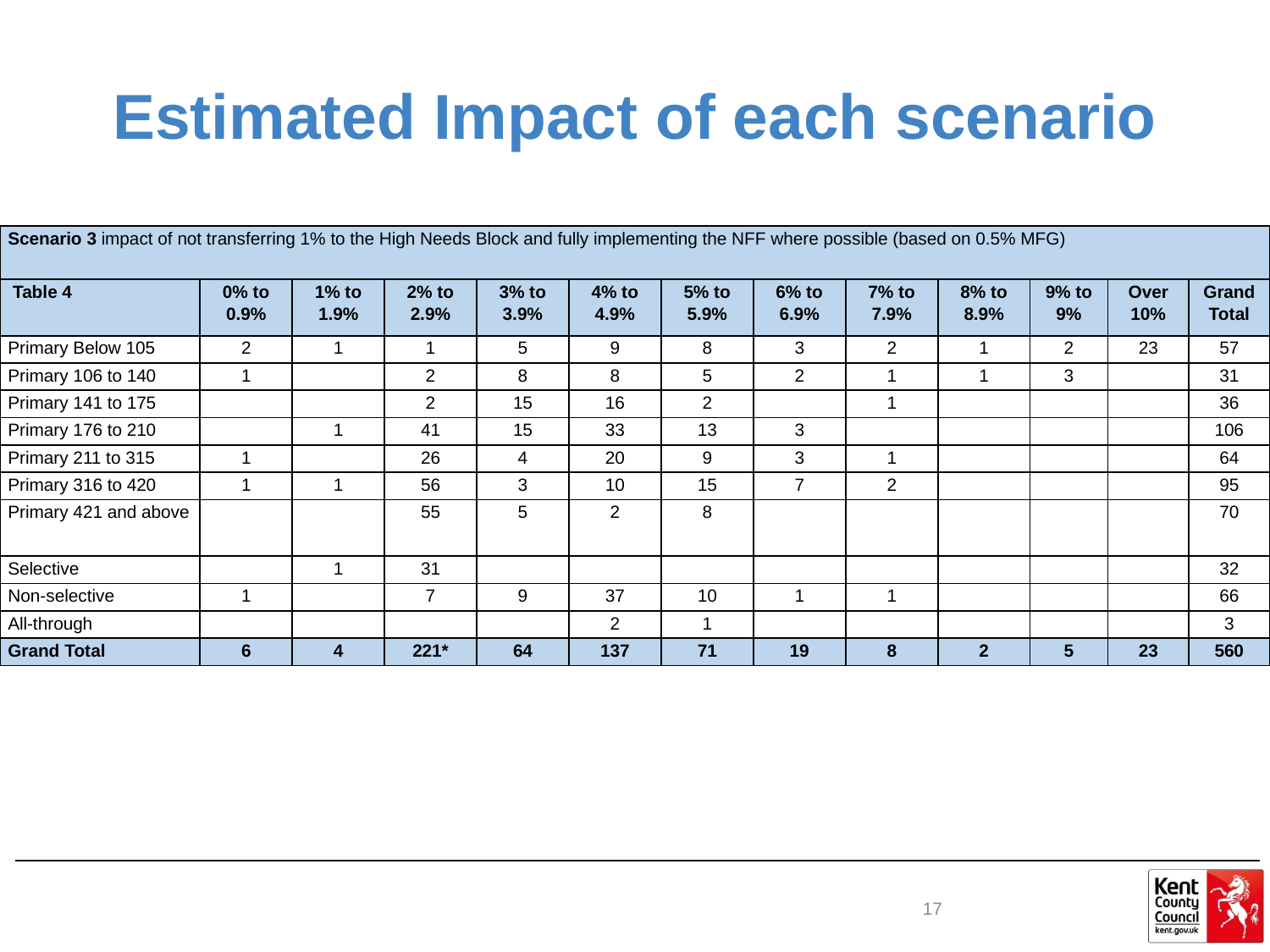

# Estimated Impact of each scenario
| Scenario 3 impact of not transferring 1% to the High Needs Block and fully implementing the NFF where possible (based on 0.5% MFG) |  |  |  |  |  |  |  |  |  |  |  |  |
| --- | --- | --- | --- | --- | --- | --- | --- | --- | --- | --- | --- | --- |
| Table 4 | 0% to 0.9% | 1% to 1.9% | 2% to 2.9% | 3% to 3.9% | 4% to 4.9% | 5% to 5.9% | 6% to 6.9% | 7% to 7.9% | 8% to 8.9% | 9% to 9% | Over 10% | Grand Total |
| Primary Below 105 | 2 | 1 | 1 | 5 | 9 | 8 | 3 | 2 | 1 | 2 | 23 | 57 |
| Primary 106 to 140 | 1 |  | 2 | 8 | 8 | 5 | 2 | 1 | 1 | 3 |  | 31 |
| Primary 141 to 175 |  |  | 2 | 15 | 16 | 2 |  | 1 |  |  |  | 36 |
| Primary 176 to 210 |  | 1 | 41 | 15 | 33 | 13 | 3 |  |  |  |  | 106 |
| Primary 211 to 315 | 1 |  | 26 | 4 | 20 | 9 | 3 | 1 |  |  |  | 64 |
| Primary 316 to 420 | 1 | 1 | 56 | 3 | 10 | 15 | 7 | 2 |  |  |  | 95 |
| Primary 421 and above |  |  | 55 | 5 | 2 | 8 |  |  |  |  |  | 70 |
| Selective |  | 1 | 31 |  |  |  |  |  |  |  |  | 32 |
| Non-selective | 1 |  | 7 | 9 | 37 | 10 | 1 | 1 |  |  |  | 66 |
| All-through |  |  |  |  | 2 | 1 |  |  |  |  |  | 3 |
| Grand Total | 6 | 4 | 221\* | 64 | 137 | 71 | 19 | 8 | 2 | 5 | 23 | 560 |
17